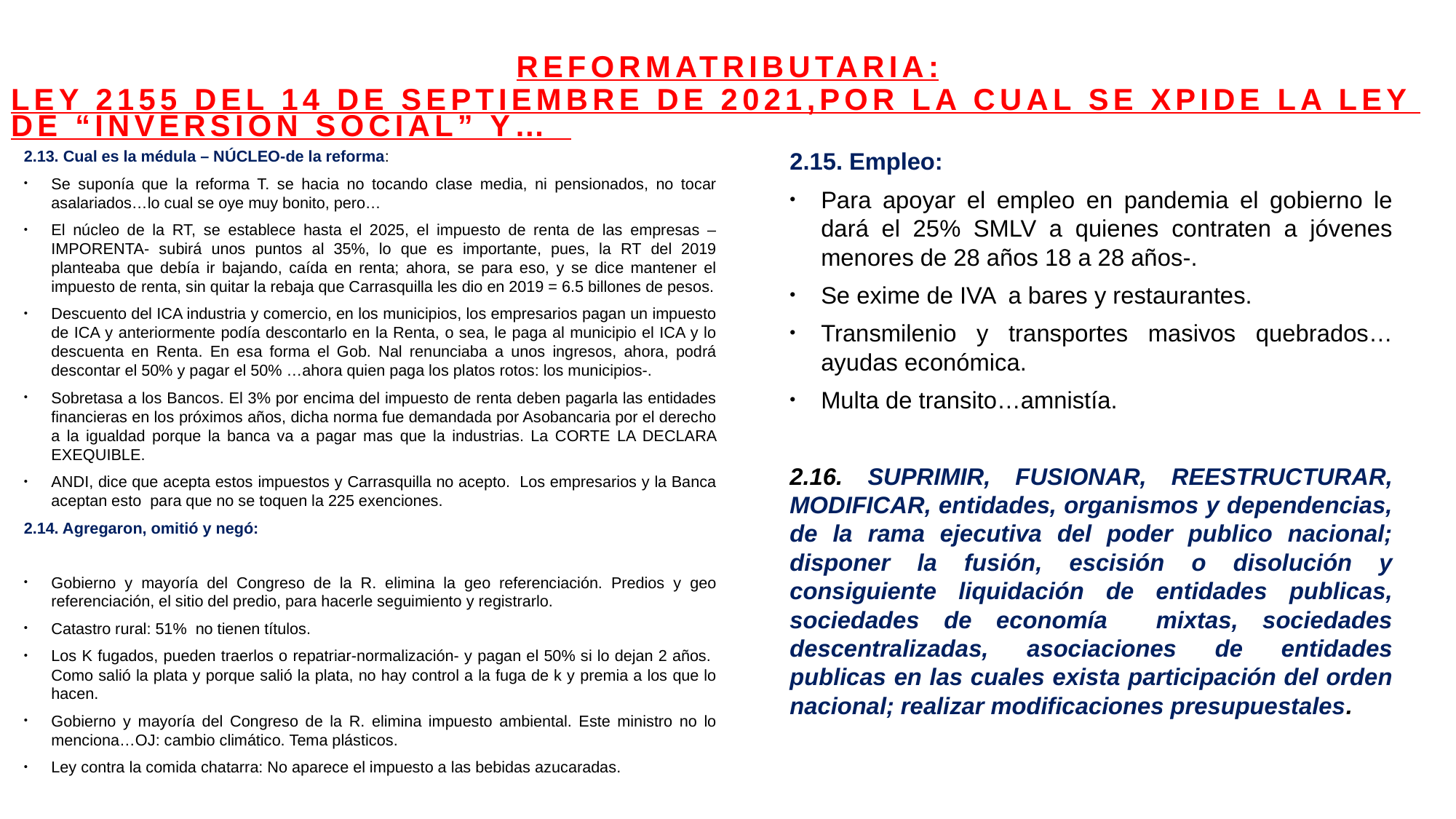

# REFORMATRIBUTARIA: Ley 2155 del 14 de septiembre de 2021,POR LA CUAL SE XPIDE LA LEY DE “INVERSION SOCIAL” Y…
2.13. Cual es la médula – NÚCLEO-de la reforma:
Se suponía que la reforma T. se hacia no tocando clase media, ni pensionados, no tocar asalariados…lo cual se oye muy bonito, pero…
El núcleo de la RT, se establece hasta el 2025, el impuesto de renta de las empresas –IMPORENTA- subirá unos puntos al 35%, lo que es importante, pues, la RT del 2019 planteaba que debía ir bajando, caída en renta; ahora, se para eso, y se dice mantener el impuesto de renta, sin quitar la rebaja que Carrasquilla les dio en 2019 = 6.5 billones de pesos.
Descuento del ICA industria y comercio, en los municipios, los empresarios pagan un impuesto de ICA y anteriormente podía descontarlo en la Renta, o sea, le paga al municipio el ICA y lo descuenta en Renta. En esa forma el Gob. Nal renunciaba a unos ingresos, ahora, podrá descontar el 50% y pagar el 50% …ahora quien paga los platos rotos: los municipios-.
Sobretasa a los Bancos. El 3% por encima del impuesto de renta deben pagarla las entidades financieras en los próximos años, dicha norma fue demandada por Asobancaria por el derecho a la igualdad porque la banca va a pagar mas que la industrias. La CORTE LA DECLARA EXEQUIBLE.
ANDI, dice que acepta estos impuestos y Carrasquilla no acepto.  Los empresarios y la Banca aceptan esto  para que no se toquen la 225 exenciones.
2.14. Agregaron, omitió y negó:

Gobierno y mayoría del Congreso de la R. elimina la geo referenciación. Predios y geo referenciación, el sitio del predio, para hacerle seguimiento y registrarlo.
Catastro rural: 51%  no tienen títulos.
Los K fugados, pueden traerlos o repatriar-normalización- y pagan el 50% si lo dejan 2 años.  Como salió la plata y porque salió la plata, no hay control a la fuga de k y premia a los que lo hacen.
Gobierno y mayoría del Congreso de la R. elimina impuesto ambiental. Este ministro no lo menciona…OJ: cambio climático. Tema plásticos.
Ley contra la comida chatarra: No aparece el impuesto a las bebidas azucaradas.

2.15. Empleo:
Para apoyar el empleo en pandemia el gobierno le dará el 25% SMLV a quienes contraten a jóvenes menores de 28 años 18 a 28 años-.
Se exime de IVA  a bares y restaurantes.
Transmilenio y transportes masivos quebrados… ayudas económica.
Multa de transito…amnistía.

2.16. SUPRIMIR, FUSIONAR, REESTRUCTURAR, MODIFICAR, entidades, organismos y dependencias, de la rama ejecutiva del poder publico nacional; disponer la fusión, escisión o disolución y consiguiente liquidación de entidades publicas, sociedades de economía  mixtas, sociedades descentralizadas, asociaciones de entidades publicas en las cuales exista participación del orden nacional; realizar modificaciones presupuestales.